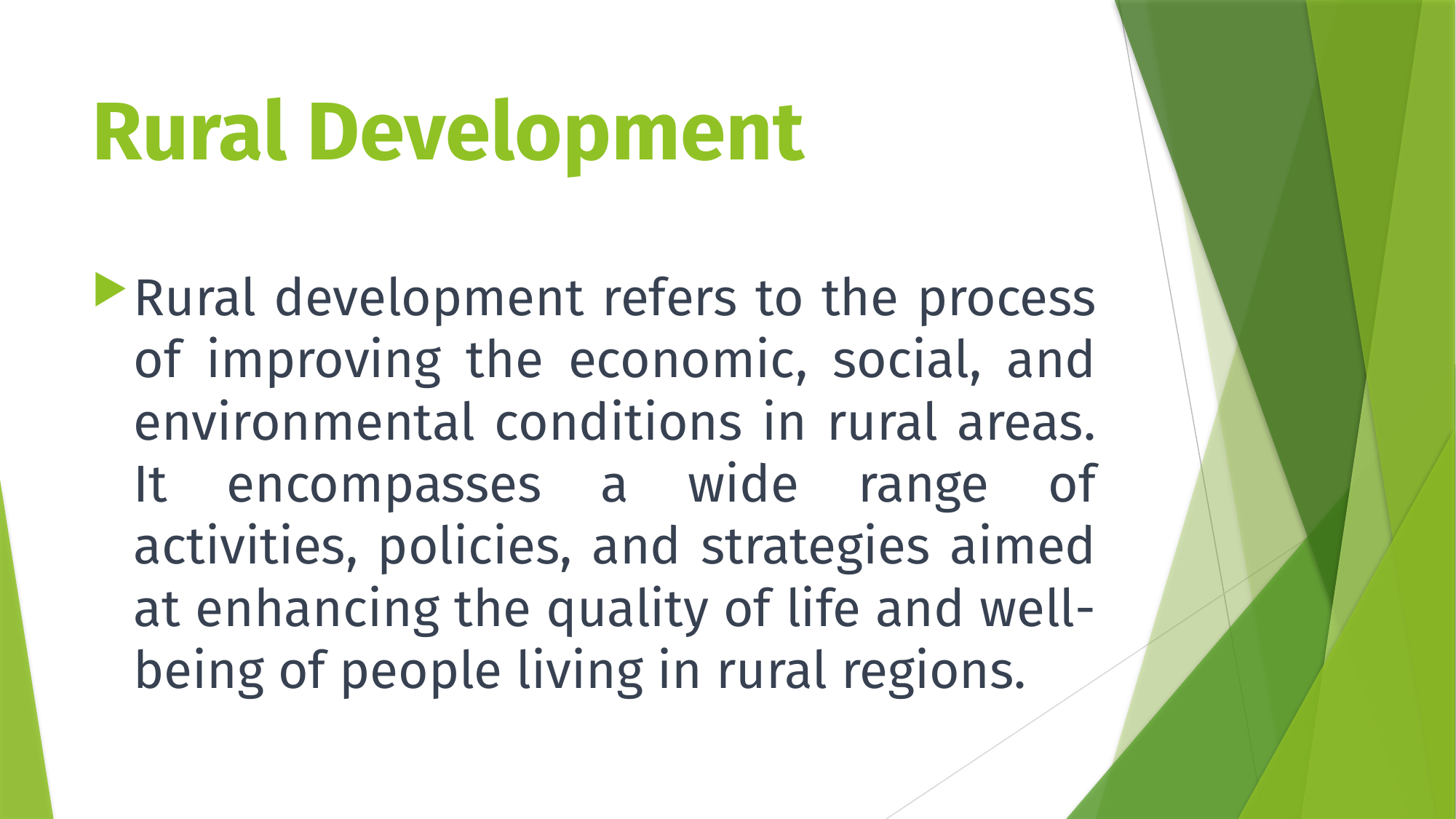

# Rural Development
Rural development refers to the process of improving the economic, social, and environmental conditions in rural areas. It encompasses a wide range of activities, policies, and strategies aimed at enhancing the quality of life and well-being of people living in rural regions.